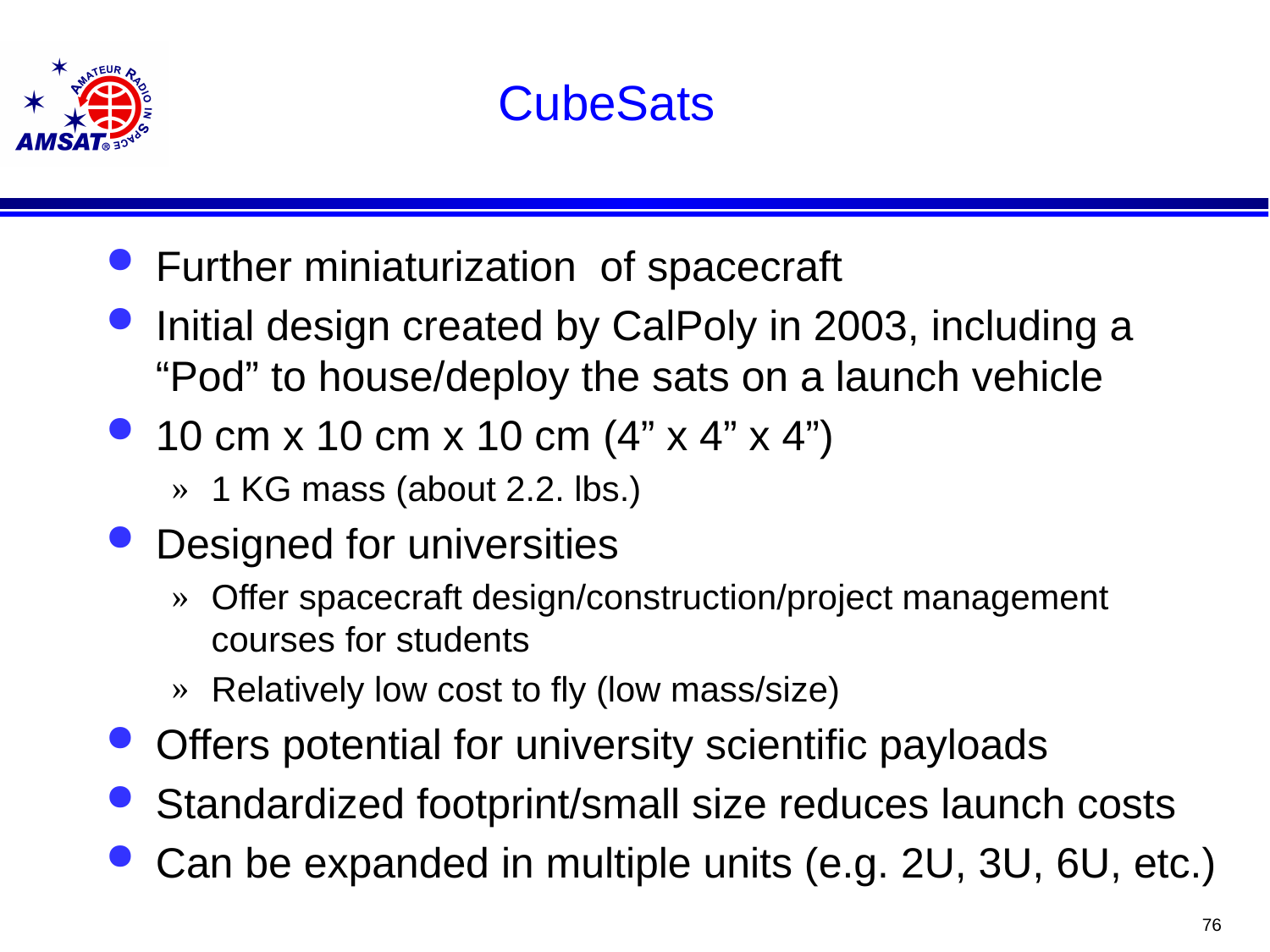

# CubeSats
Further miniaturization  of spacecraft
Initial design created by CalPoly in 2003, including a “Pod” to house/deploy the sats on a launch vehicle
10 cm x 10 cm x 10 cm (4” x 4” x 4”)
1 KG mass (about 2.2. lbs.)
Designed for universities
Offer spacecraft design/construction/project management courses for students
Relatively low cost to fly (low mass/size)
Offers potential for university scientific payloads
Standardized footprint/small size reduces launch costs
Can be expanded in multiple units (e.g. 2U, 3U, 6U, etc.)